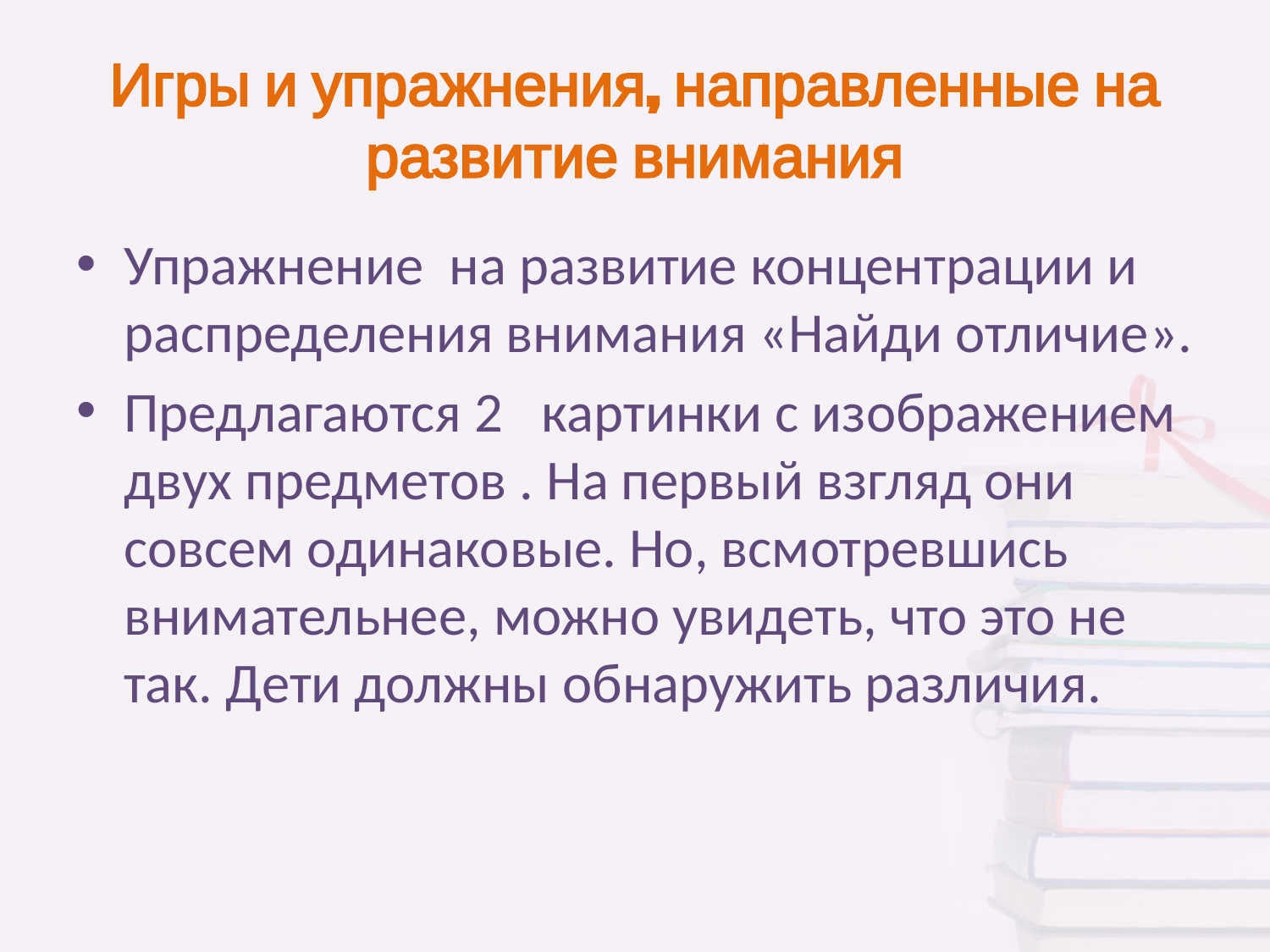

# Игры и упражнения, направленные на развитие внимания
Упражнение  на развитие концентрации и распределения внимания «Найди отличие».
Предлагаются 2   картинки с изображением двух предметов . На первый взгляд они совсем одинаковые. Но, всмотревшись внимательнее, можно увидеть, что это не так. Дети должны обнаружить различия.